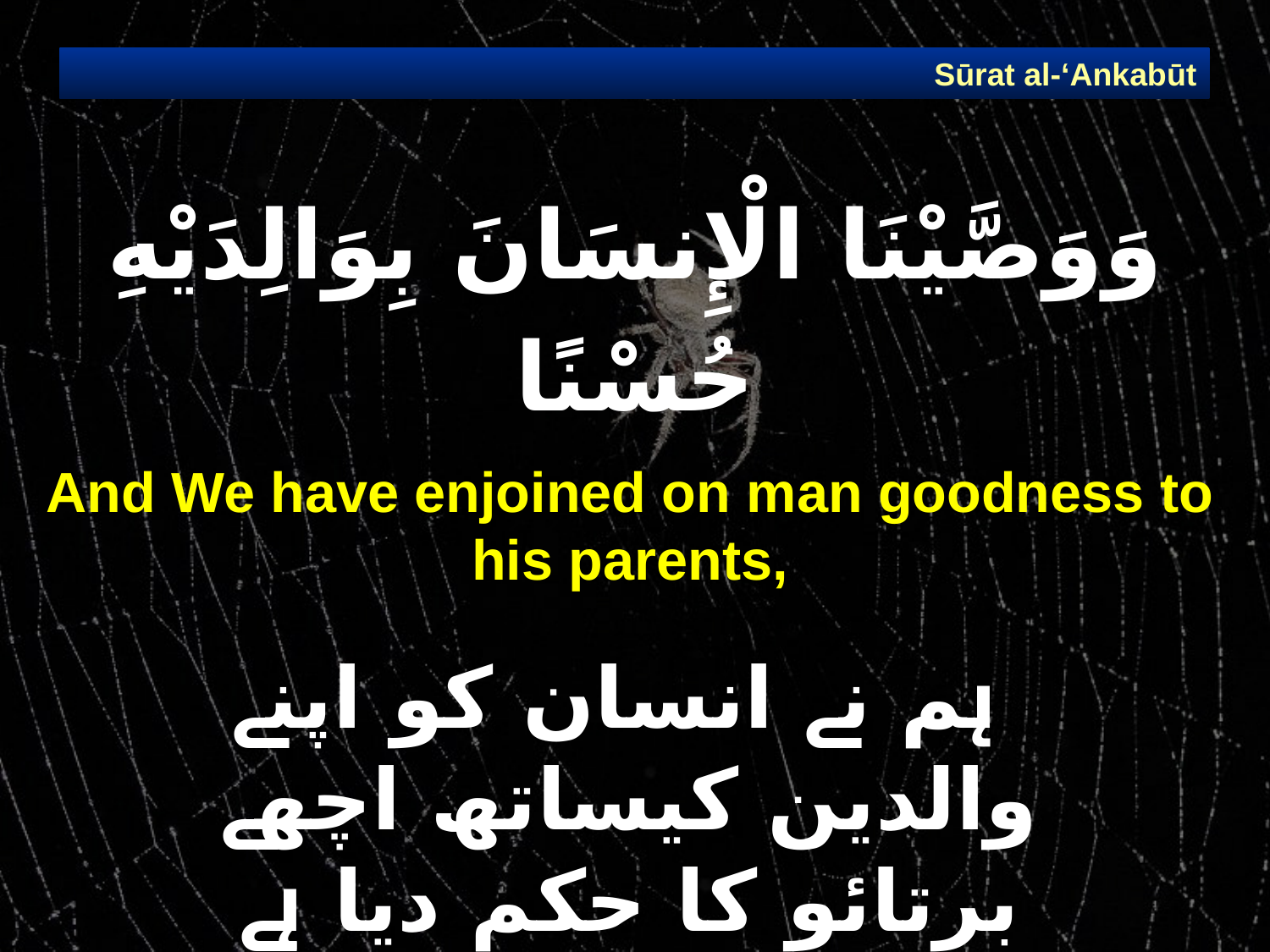

Sūrat al-‘Ankabūt
# وَوَصَّيْنَا الْإِنسَانَ بِوَالِدَيْهِ حُسْنًا
And We have enjoined on man goodness to his parents,
 ہم نے انسان کو اپنے والدین کیساتھ اچھے برتائو کا حکم دیا ہے